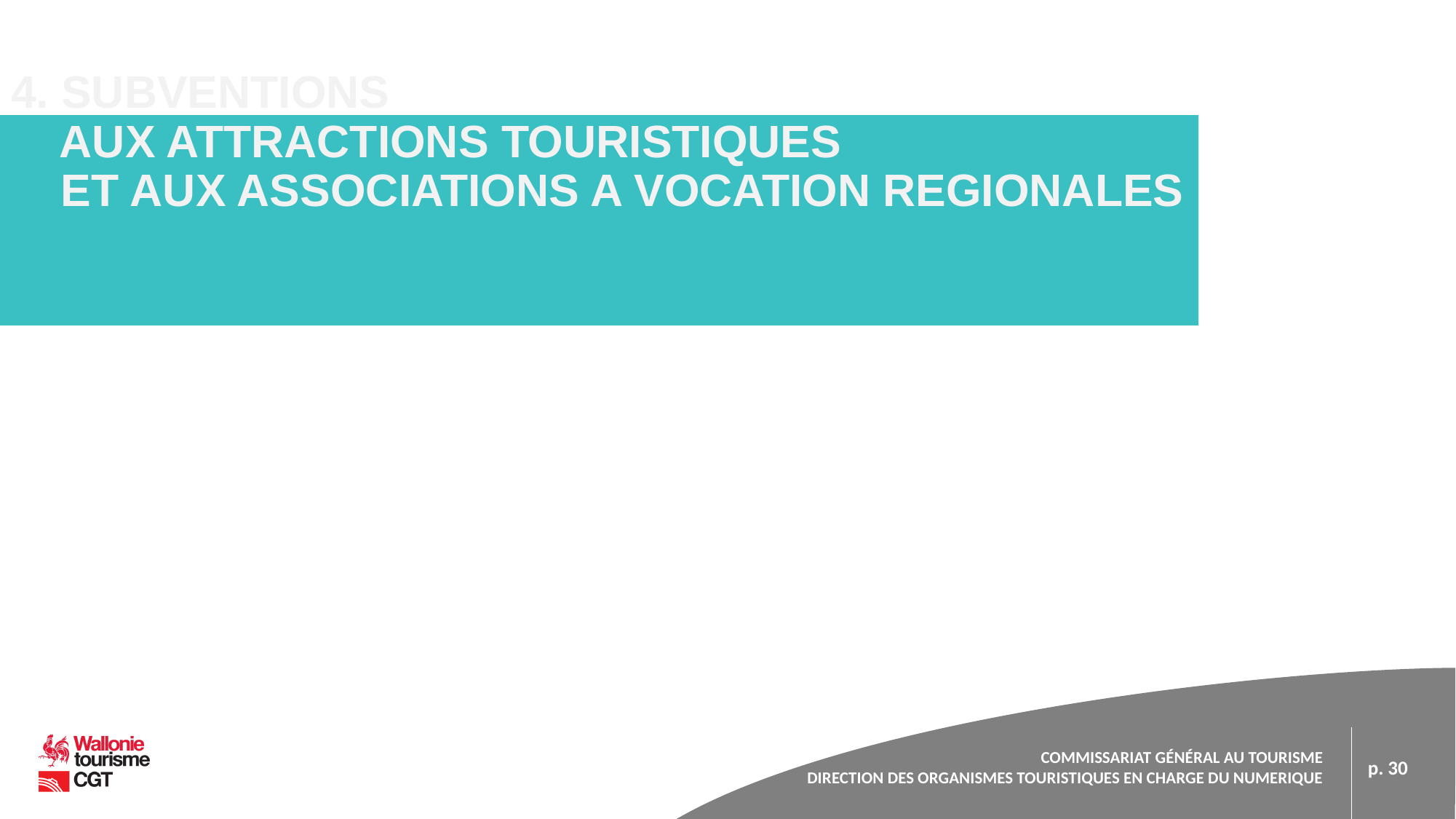

# 4. SUBVENTIONS AUX ATTRACTIONS TOURISTIQUES ET AUX ASSOCIATIONS A VOCATION REGIONALES